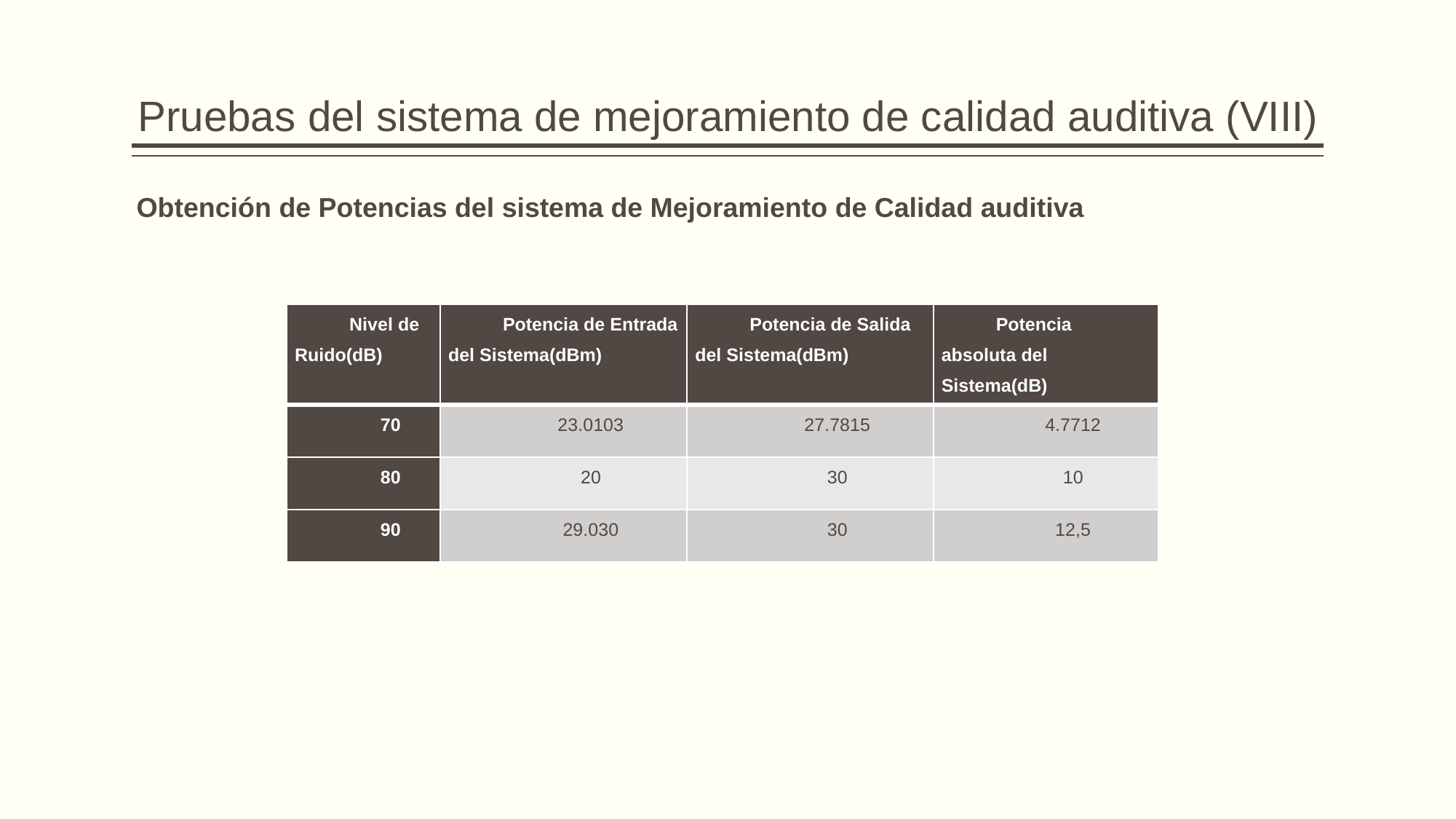

# Pruebas del sistema de mejoramiento de calidad auditiva (VIII)
Obtención de Potencias del sistema de Mejoramiento de Calidad auditiva
| Nivel de Ruido(dB) | Potencia de Entrada del Sistema(dBm) | Potencia de Salida del Sistema(dBm) | Potencia absoluta del Sistema(dB) |
| --- | --- | --- | --- |
| 70 | 23.0103 | 27.7815 | 4.7712 |
| 80 | 20 | 30 | 10 |
| 90 | 29.030 | 30 | 12,5 |